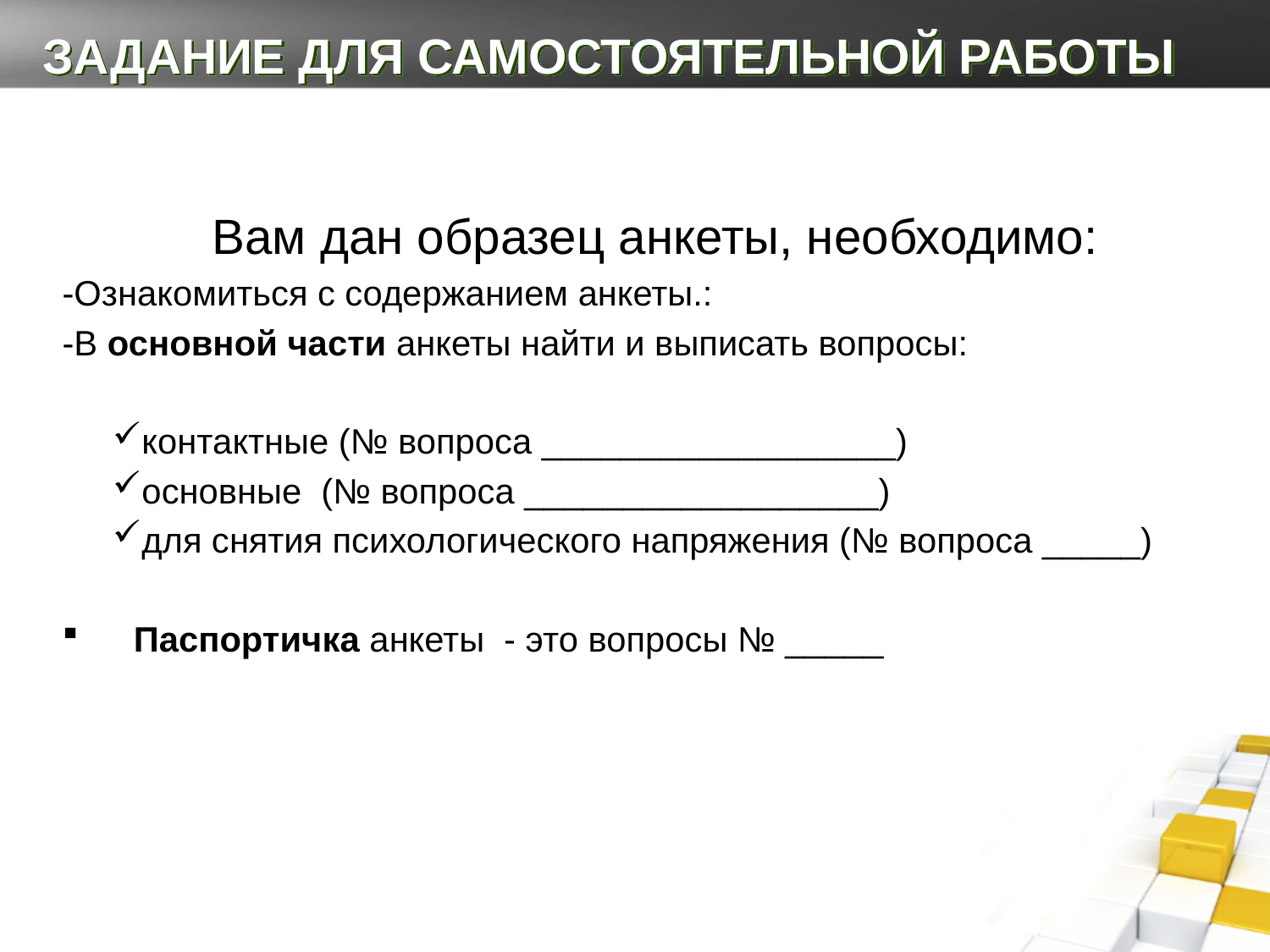

# ЗАДАНИЕ ДЛЯ САМОСТОЯТЕЛЬНОЙ РАБОТЫ
Вам дан образец анкеты, необходимо:
-Ознакомиться с содержанием анкеты.:
-В основной части анкеты найти и выписать вопросы:

контактные (№ вопроса __________________)
основные  (№ вопроса __________________)
для снятия психологического напряжения (№ вопроса _____)

Паспортичка анкеты  - это вопросы № _____